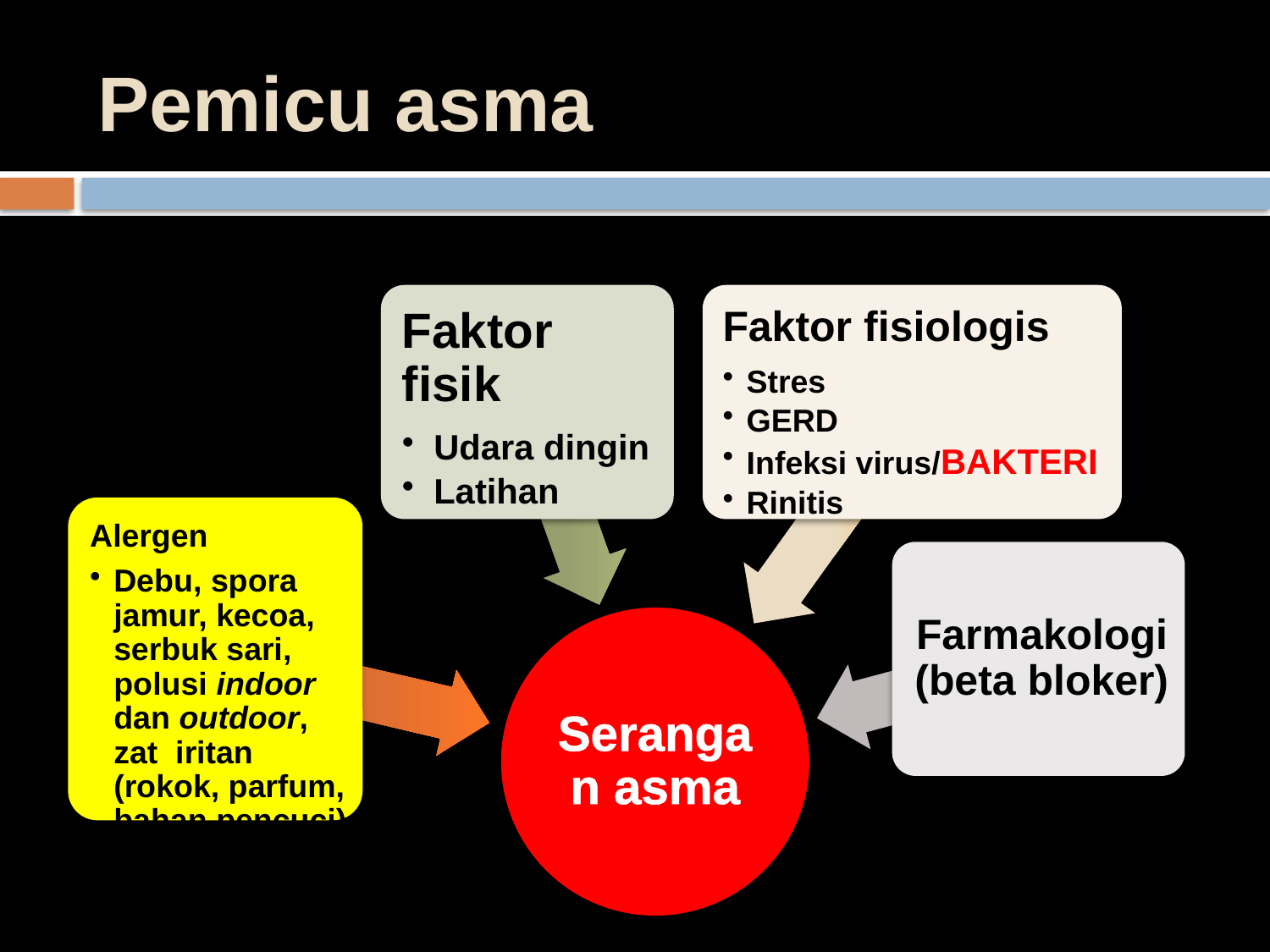

# Pemicu asma
Serangan asma
Alergen
Debu, spora jamur, kecoa, serbuk sari, polusi indoor dan outdoor, zat  iritan (rokok, parfum, bahan pencuci)
Faktor fisik
Udara dingin
Latihan
Faktor fisiologis
Stres
GERD
Infeksi virus/BAKTERI
Rinitis
Farmakologi (beta bloker)